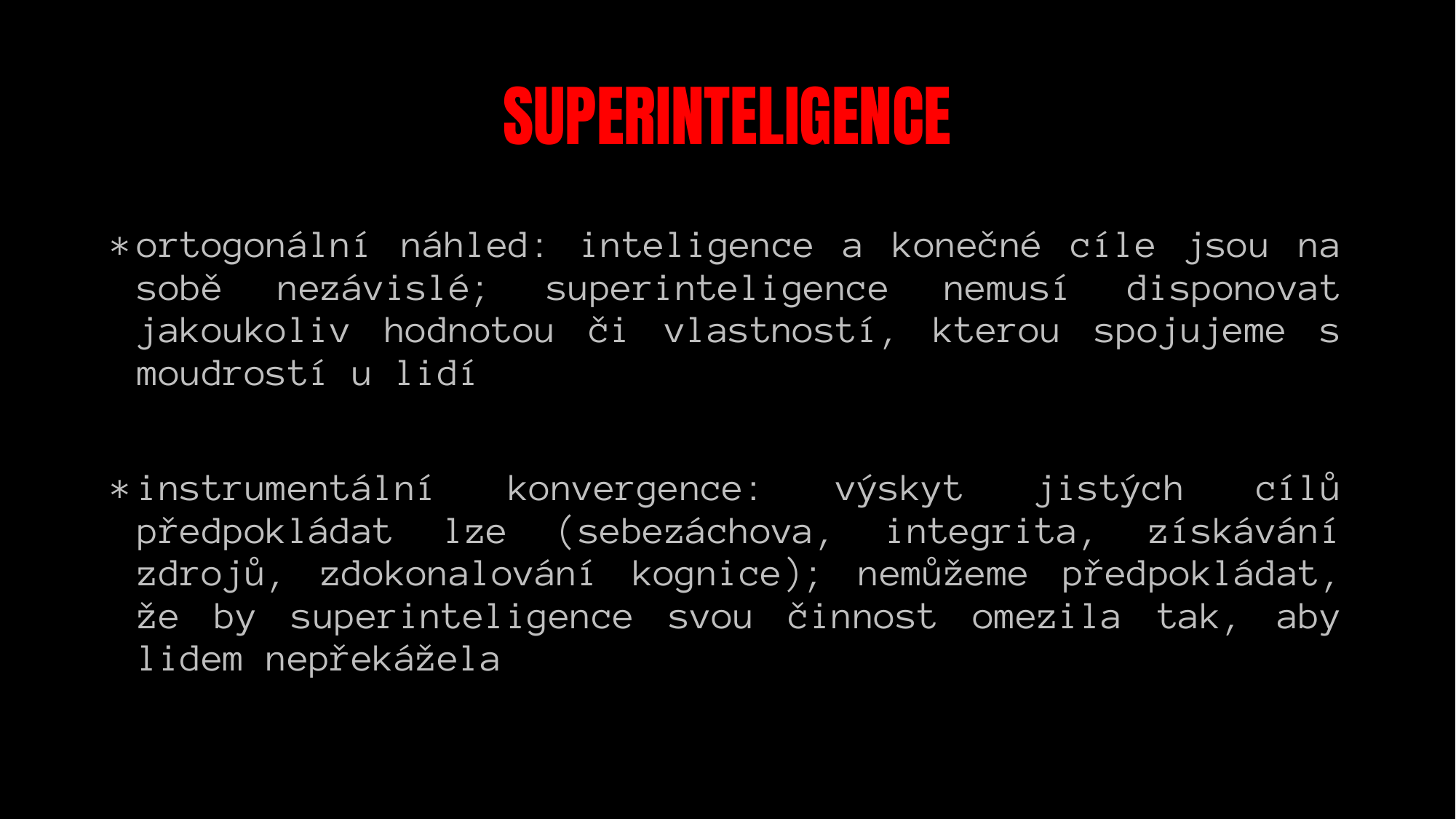

# SUPERINTELIGENCE
ortogonální náhled: inteligence a konečné cíle jsou na sobě nezávislé; superinteligence nemusí disponovat jakoukoliv hodnotou či vlastností, kterou spojujeme s moudrostí u lidí

instrumentální konvergence: výskyt jistých cílů předpokládat lze (sebezáchova, integrita, získávání zdrojů, zdokonalování kognice); nemůžeme předpokládat, že by superinteligence svou činnost omezila tak, aby lidem nepřekážela